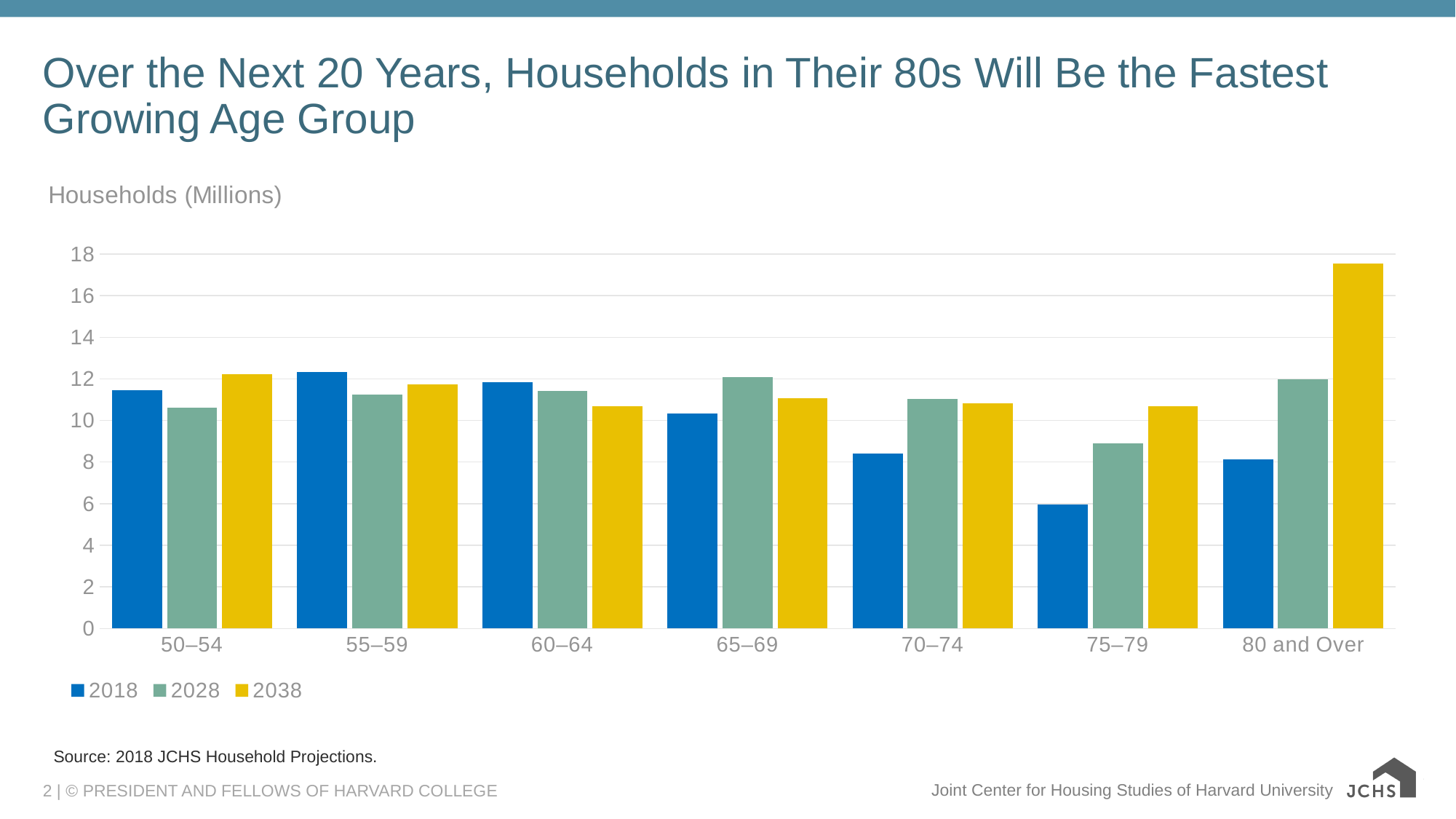

# Over the Next 20 Years, Households in Their 80s Will Be the Fastest Growing Age Group

### Chart: Households (Millions)

| Category | 2018 | 2028 | 2038 |
|---|---|---|---|
| 50–54 | 11.44858659 | 10.62033597 | 12.21806584 |
| 55–59 | 12.34288146 | 11.23270334 | 11.74165807 |
| 60–64 | 11.83767877 | 11.43478745 | 10.67648526 |
| 65–69 | 10.34054009 | 12.07121642 | 11.08039629 |
| 70–74 | 8.417892867 | 11.04851384 | 10.84013607 |
| 75–79 | 5.968421546 | 8.906755007 | 10.69389772 |
| 80 and Over | 8.142495401 | 11.9915047 | 17.54126761 |
Source: 2018 JCHS Household Projections.